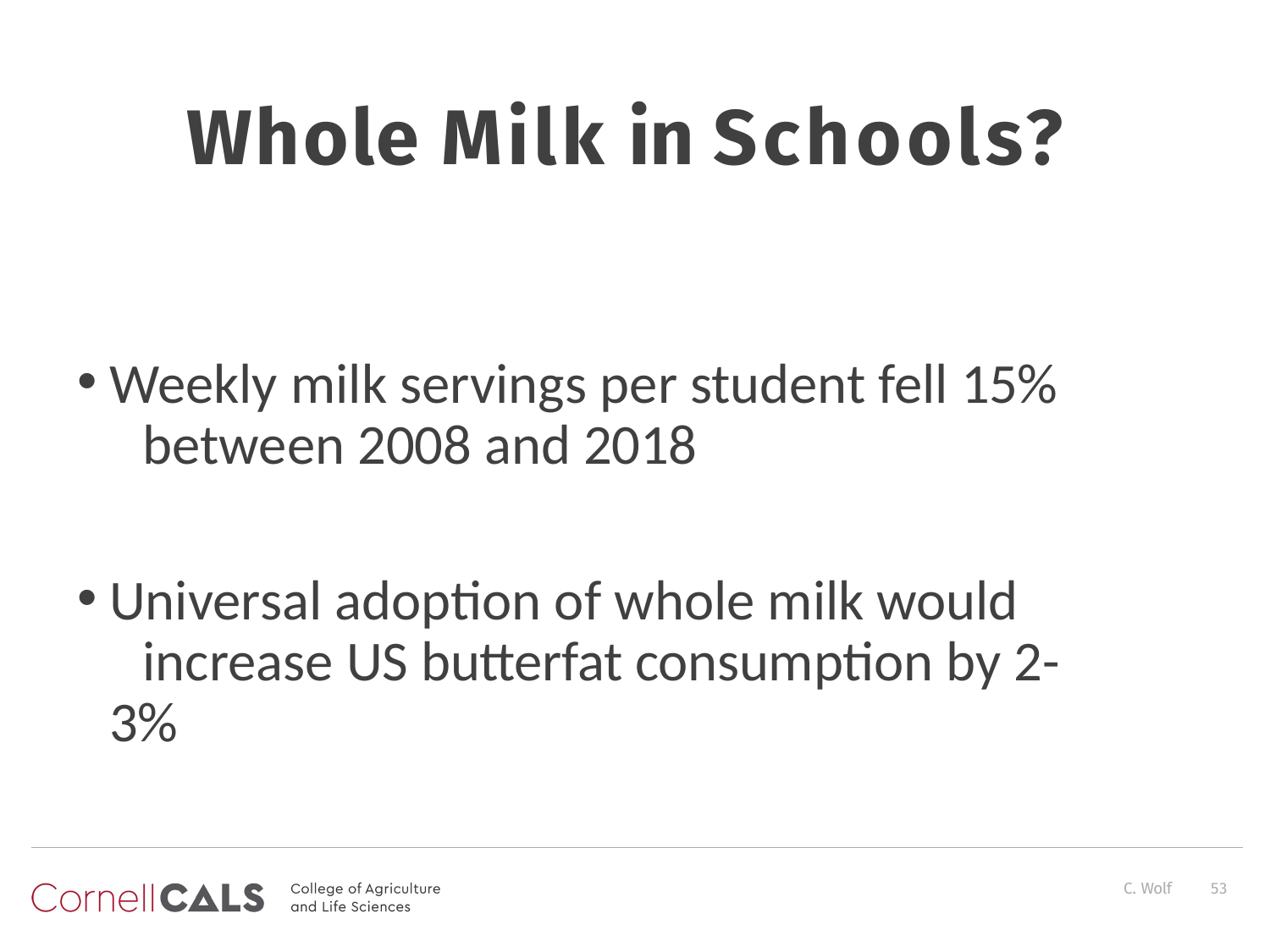

# Whole Milk in Schools?
Weekly milk servings per student fell 15% 	between 2008 and 2018

Universal adoption of whole milk would 	increase US butterfat consumption by 2-3%
C. Wolf
53